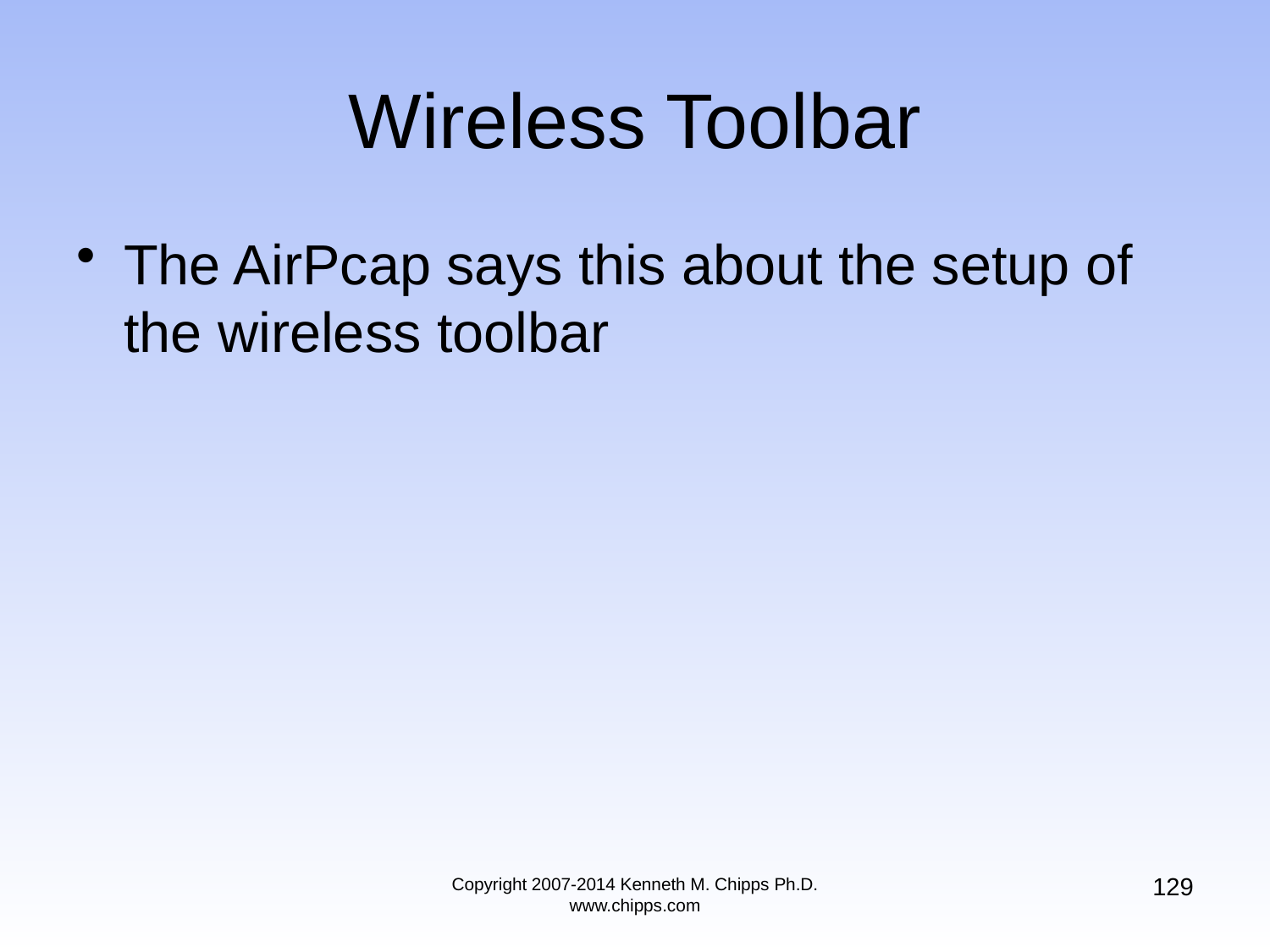

# Wireless Toolbar
The AirPcap says this about the setup of the wireless toolbar
129
Copyright 2007-2014 Kenneth M. Chipps Ph.D. www.chipps.com